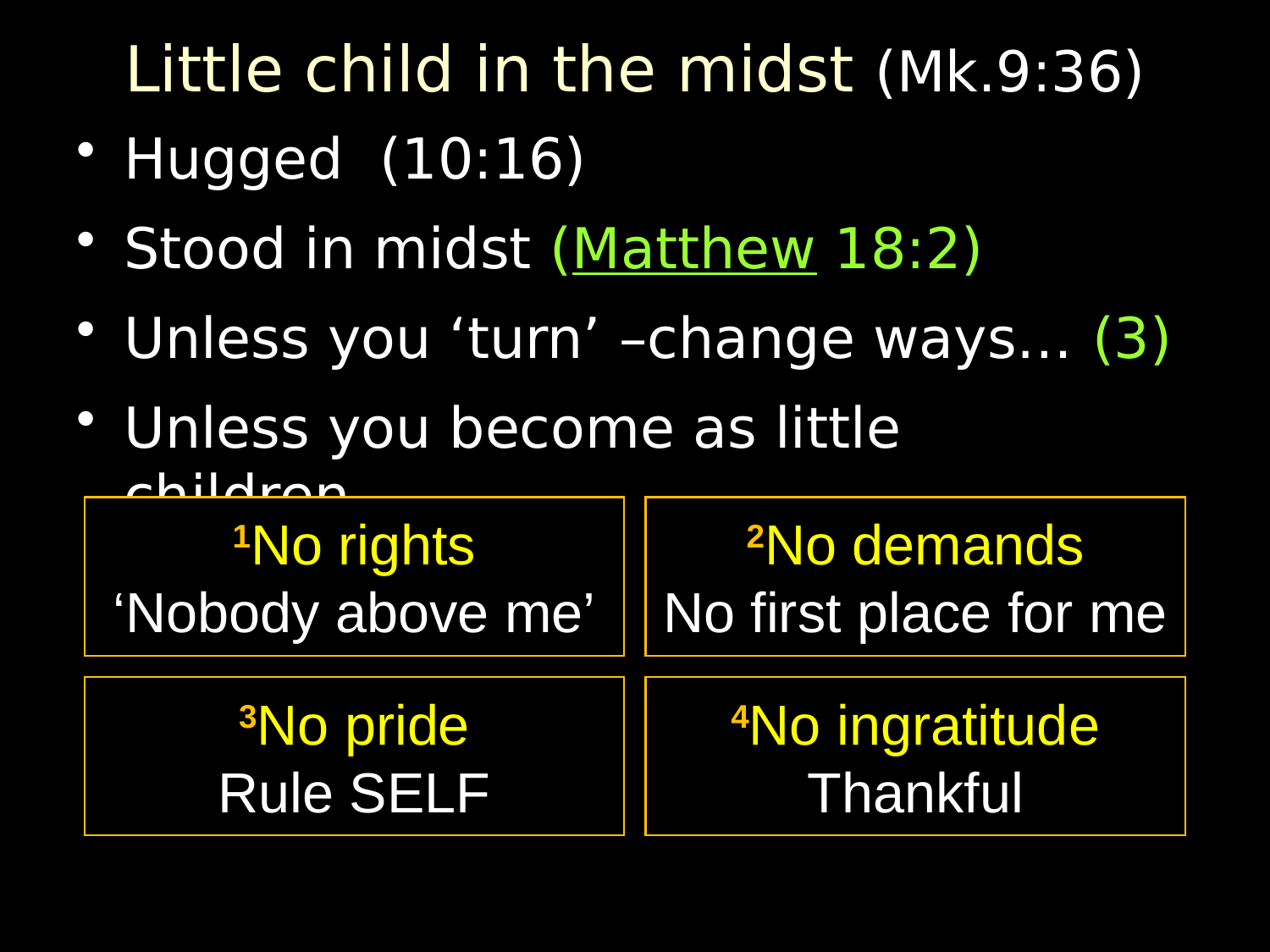

# Little child in the midst (Mk.9:36)
Hugged  (10:16)
Stood in midst (Matthew 18:2)
Unless you ‘turn’ –change ways… (3)
Unless you become as little children…

1No rights
‘Nobody above me’
2No demands
No first place for me
3No pride
Rule SELF
4No ingratitude
Thankful